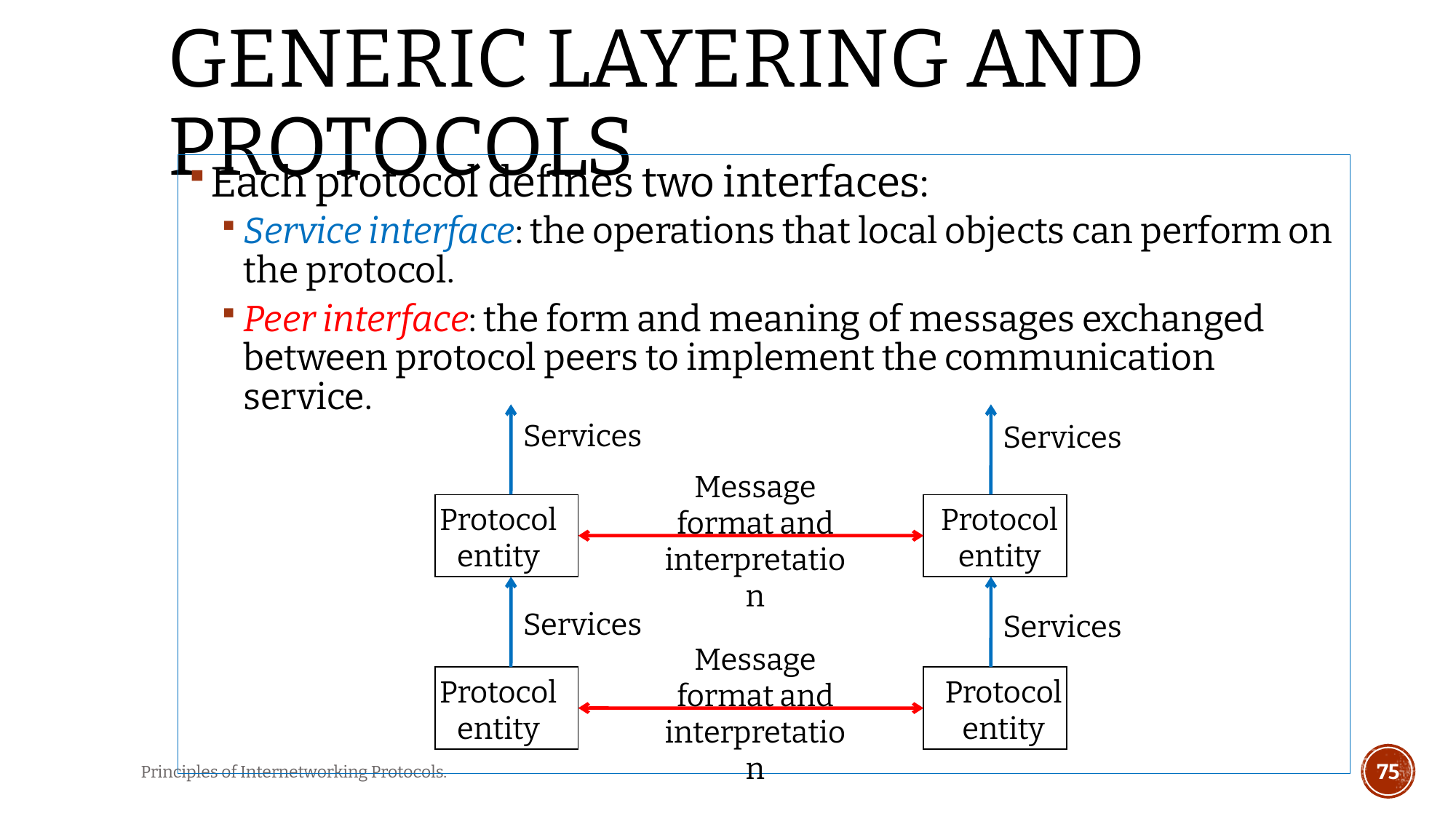

# Generic layering and protocols
Each protocol defines two interfaces:
Service interface: the operations that local objects can perform on the protocol.
Peer interface: the form and meaning of messages exchanged between protocol peers to implement the communication service.

Services
Services
Message format and interpretation

Protocol entity
Protocol entity

Services
Services
Message format and interpretation

Protocol entity
Protocol entity

Principles of Internetworking Protocols.
75